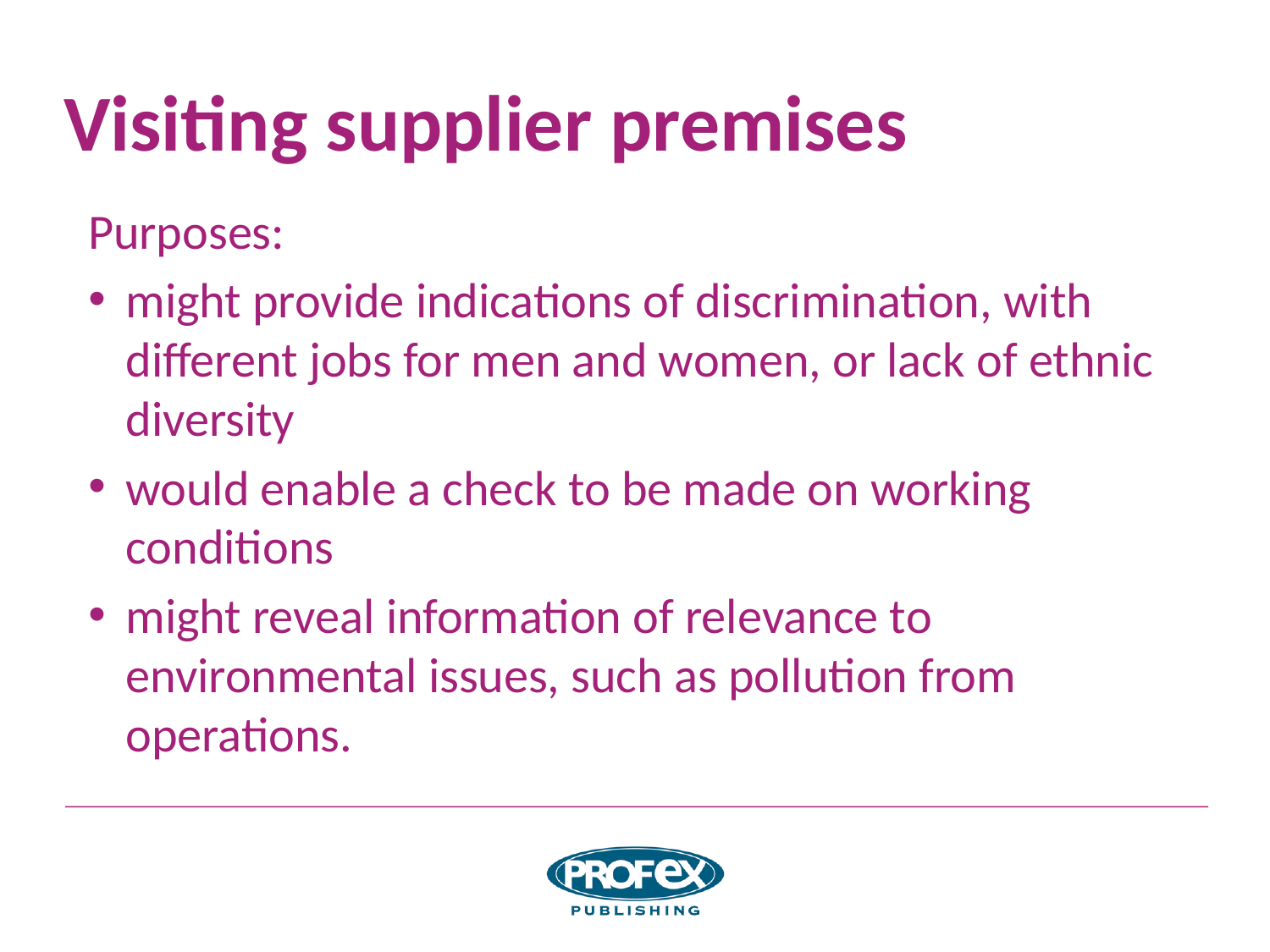

# Visiting supplier premises
Purposes:
might provide indications of discrimination, with different jobs for men and women, or lack of ethnic diversity
would enable a check to be made on working conditions
might reveal information of relevance to environmental issues, such as pollution from operations.